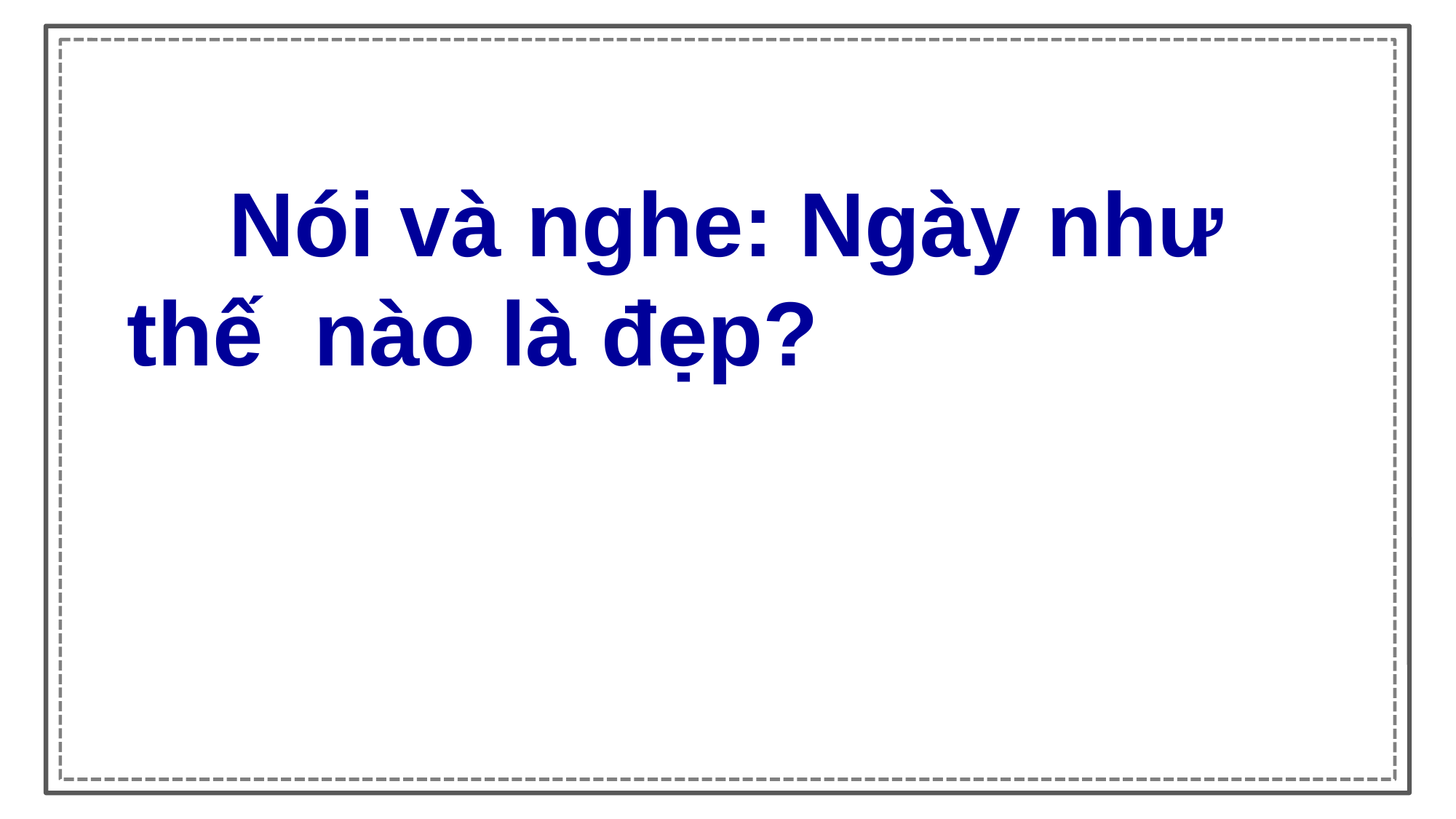

Nói và nghe: Ngày như thế  nào là đẹp?